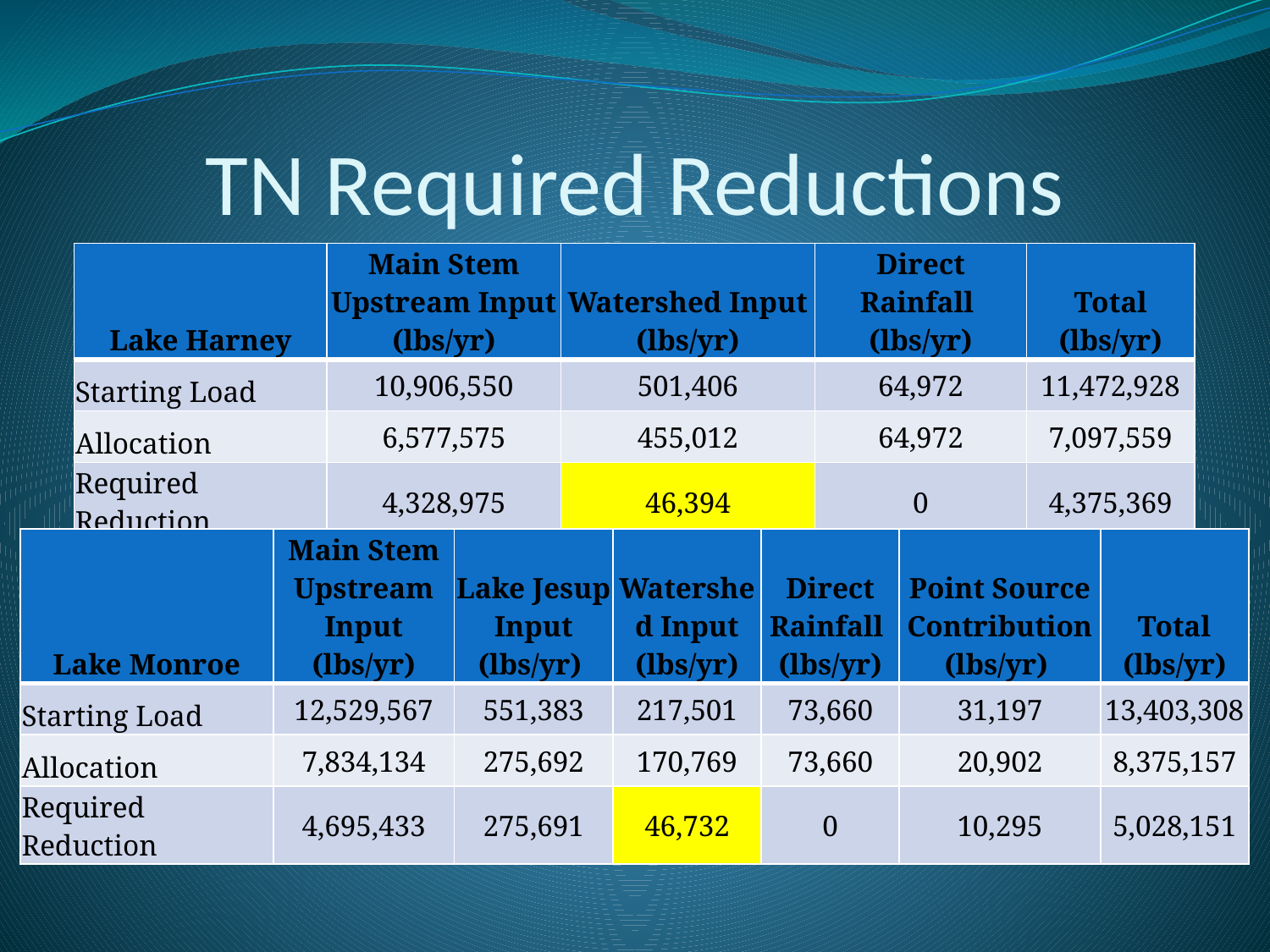

# TN Required Reductions
| Lake Harney | Main Stem Upstream Input (lbs/yr) | Watershed Input (lbs/yr) | Direct Rainfall (lbs/yr) | Total (lbs/yr) |
| --- | --- | --- | --- | --- |
| Starting Load | 10,906,550 | 501,406 | 64,972 | 11,472,928 |
| Allocation | 6,577,575 | 455,012 | 64,972 | 7,097,559 |
| Required Reduction | 4,328,975 | 46,394 | 0 | 4,375,369 |
| Lake Monroe | Main Stem Upstream Input (lbs/yr) | Lake Jesup Input (lbs/yr) | Watershed Input (lbs/yr) | Direct Rainfall (lbs/yr) | Point Source Contribution (lbs/yr) | Total (lbs/yr) |
| --- | --- | --- | --- | --- | --- | --- |
| Starting Load | 12,529,567 | 551,383 | 217,501 | 73,660 | 31,197 | 13,403,308 |
| Allocation | 7,834,134 | 275,692 | 170,769 | 73,660 | 20,902 | 8,375,157 |
| Required Reduction | 4,695,433 | 275,691 | 46,732 | 0 | 10,295 | 5,028,151 |